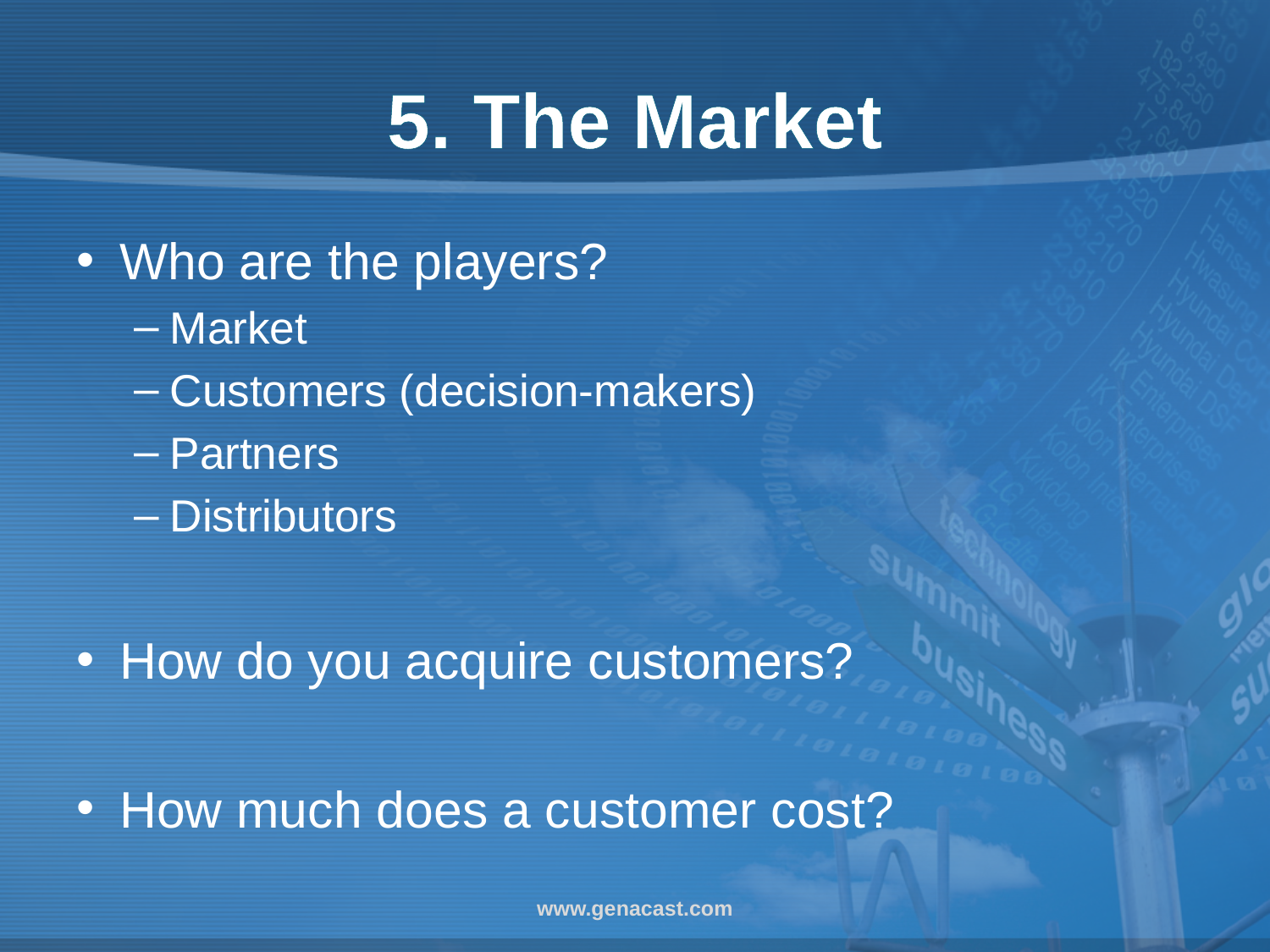

# 5. The Market
Who are the players?
Market
Customers (decision-makers)
Partners
Distributors

How do you acquire customers?

How much does a customer cost?
www.genacast.com